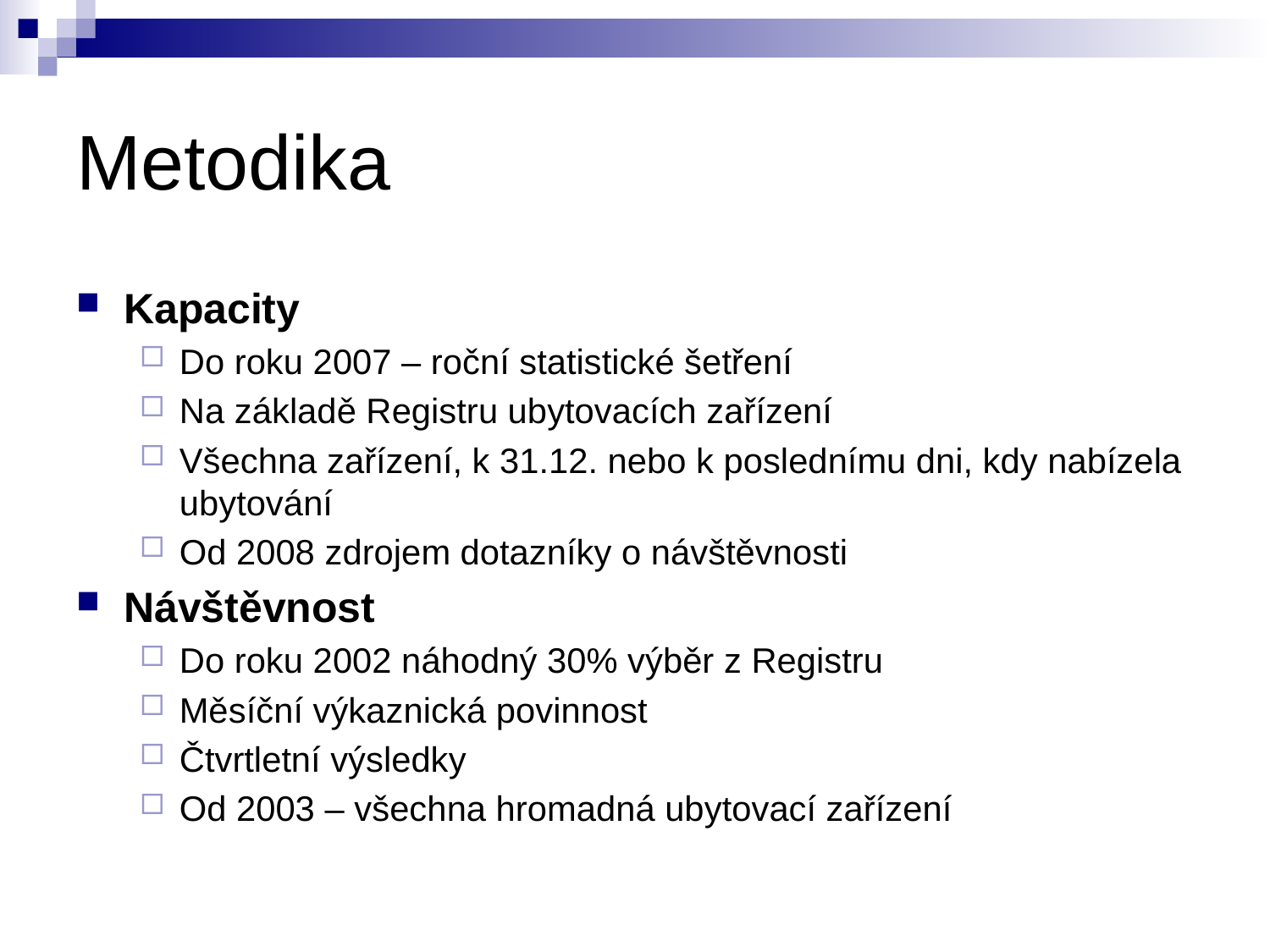

# Metodika
Kapacity
Do roku 2007 – roční statistické šetření
Na základě Registru ubytovacích zařízení
Všechna zařízení, k 31.12. nebo k poslednímu dni, kdy nabízela ubytování
Od 2008 zdrojem dotazníky o návštěvnosti
Návštěvnost
Do roku 2002 náhodný 30% výběr z Registru
Měsíční výkaznická povinnost
Čtvrtletní výsledky
Od 2003 – všechna hromadná ubytovací zařízení